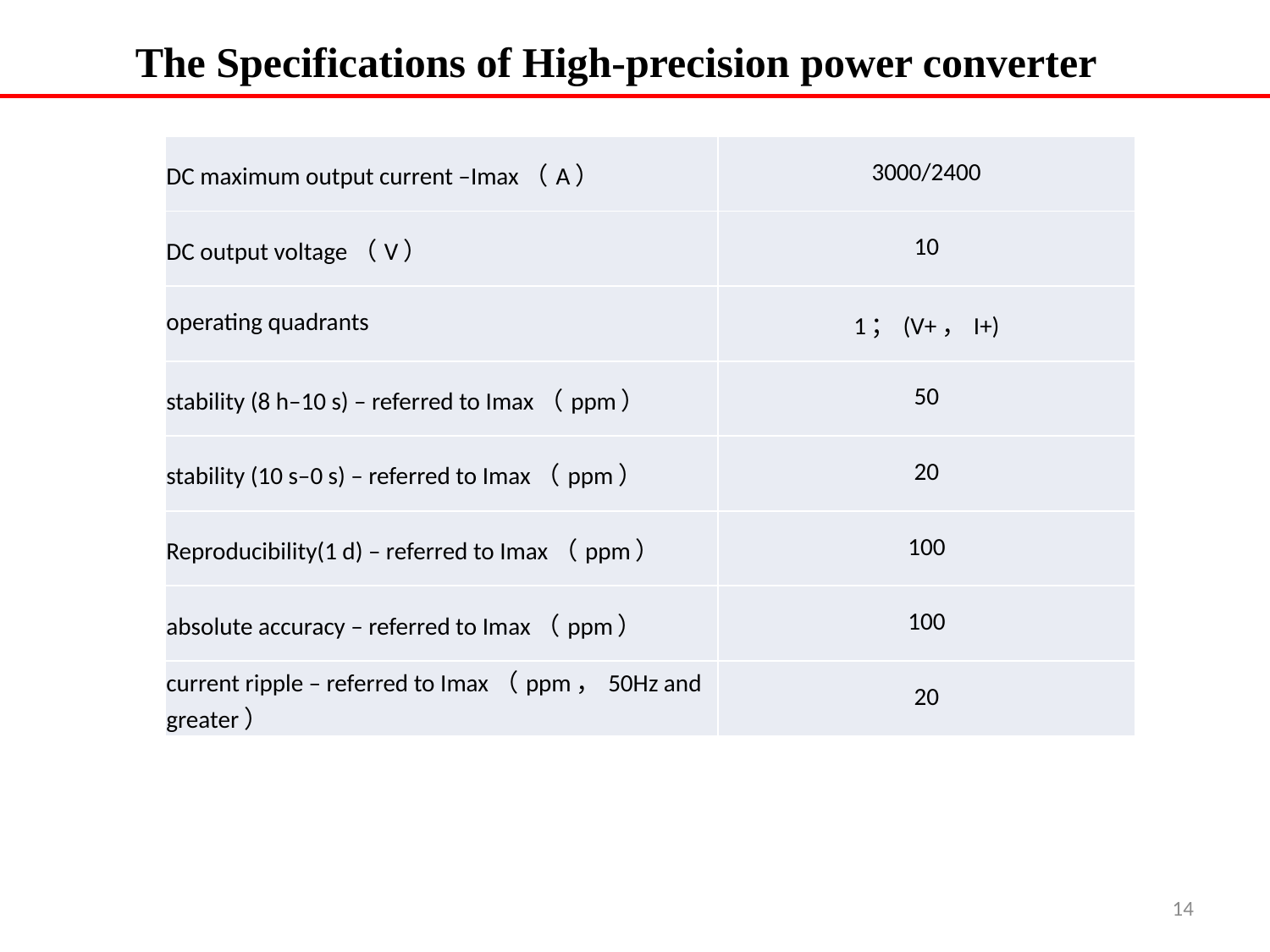

# The Specifications of High-precision power converter

| DC maximum output current –Imax（A） | 3000/2400 |
| --- | --- |
| DC output voltage（V） | 10 |
| operating quadrants | 1；(V+，I+) |
| stability (8 h–10 s) – referred to Imax（ppm） | 50 |
| stability (10 s–0 s) – referred to Imax（ppm） | 20 |
| Reproducibility(1 d) – referred to Imax（ppm） | 100 |
| absolute accuracy – referred to Imax（ppm） | 100 |
| current ripple – referred to Imax（ppm，50Hz and greater） | 20 |
14